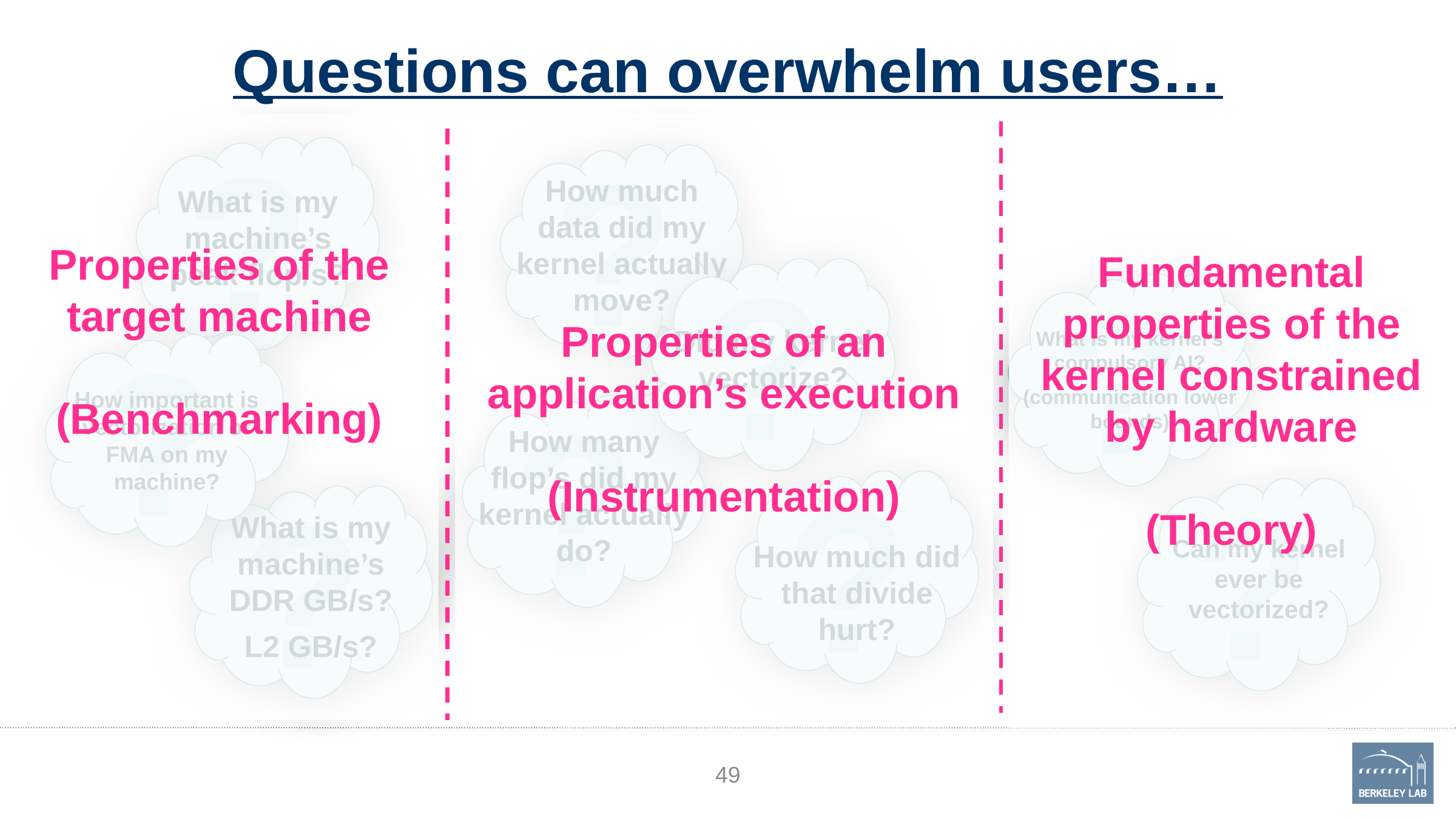

# Questions can overwhelm users…
Properties of the target machine

(Benchmarking)

Properties of an application’s execution

(Instrumentation)
Fundamental properties of the kernel constrained by hardware

(Theory)

?
What is my machine’s peak flop/s?
?
How much data did my kernel actually move?
?
Did my kernel vectorize?
?
What is my kernel’s compulsory AI?
(communication lower bounds)
?
How important is vectorization or FMA on my machine?
?
How many flop’s did my kernel actually do?
?
How much did that divide hurt?
?
Can my kernel ever be vectorized?
?
What is my machine’s DDR GB/s?
L2 GB/s?
49